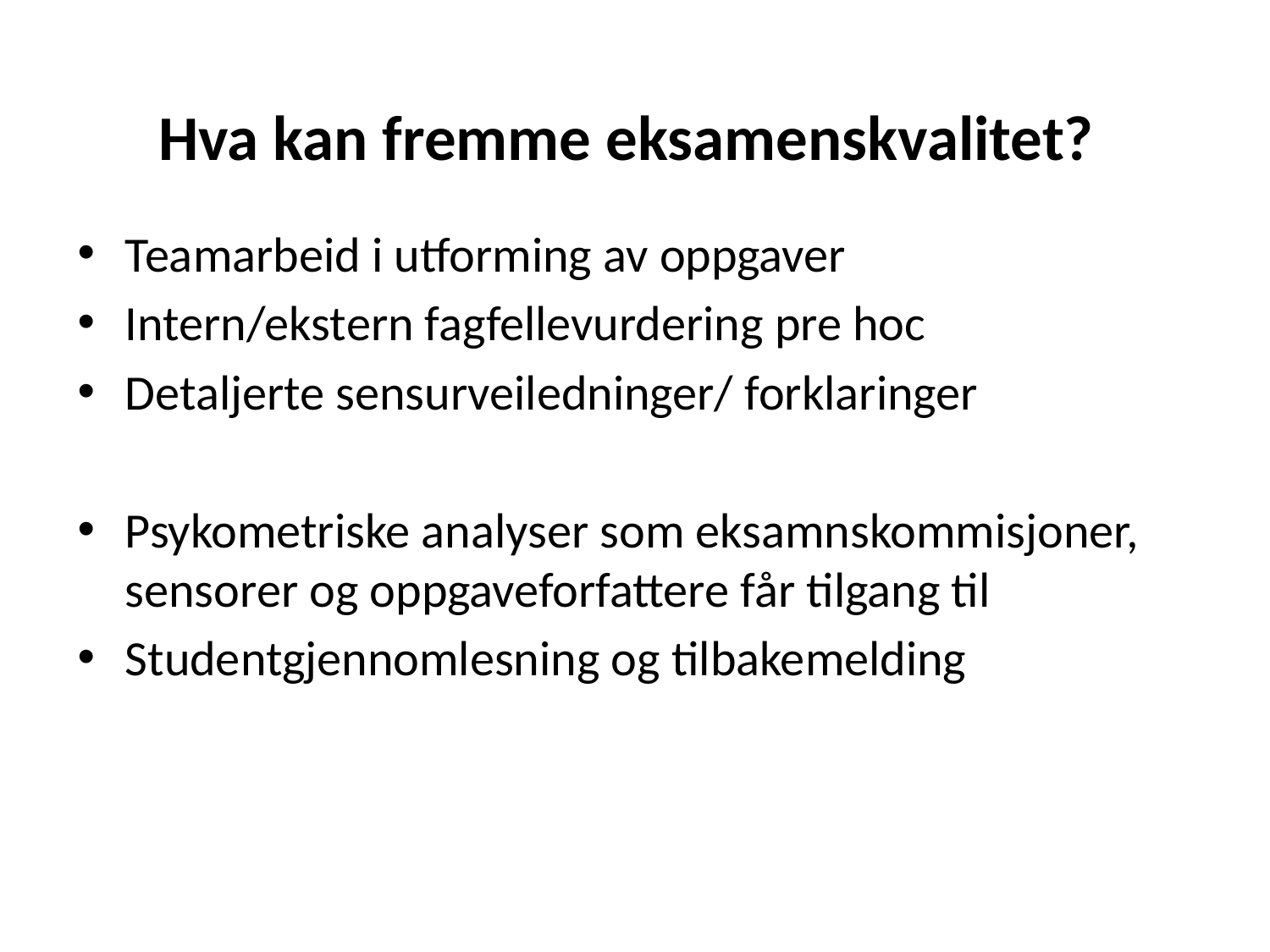

# Hva kan fremme eksamenskvalitet?
Teamarbeid i utforming av oppgaver
Intern/ekstern fagfellevurdering pre hoc
Detaljerte sensurveiledninger/ forklaringer

Psykometriske analyser som eksamnskommisjoner, sensorer og oppgaveforfattere får tilgang til
Studentgjennomlesning og tilbakemelding